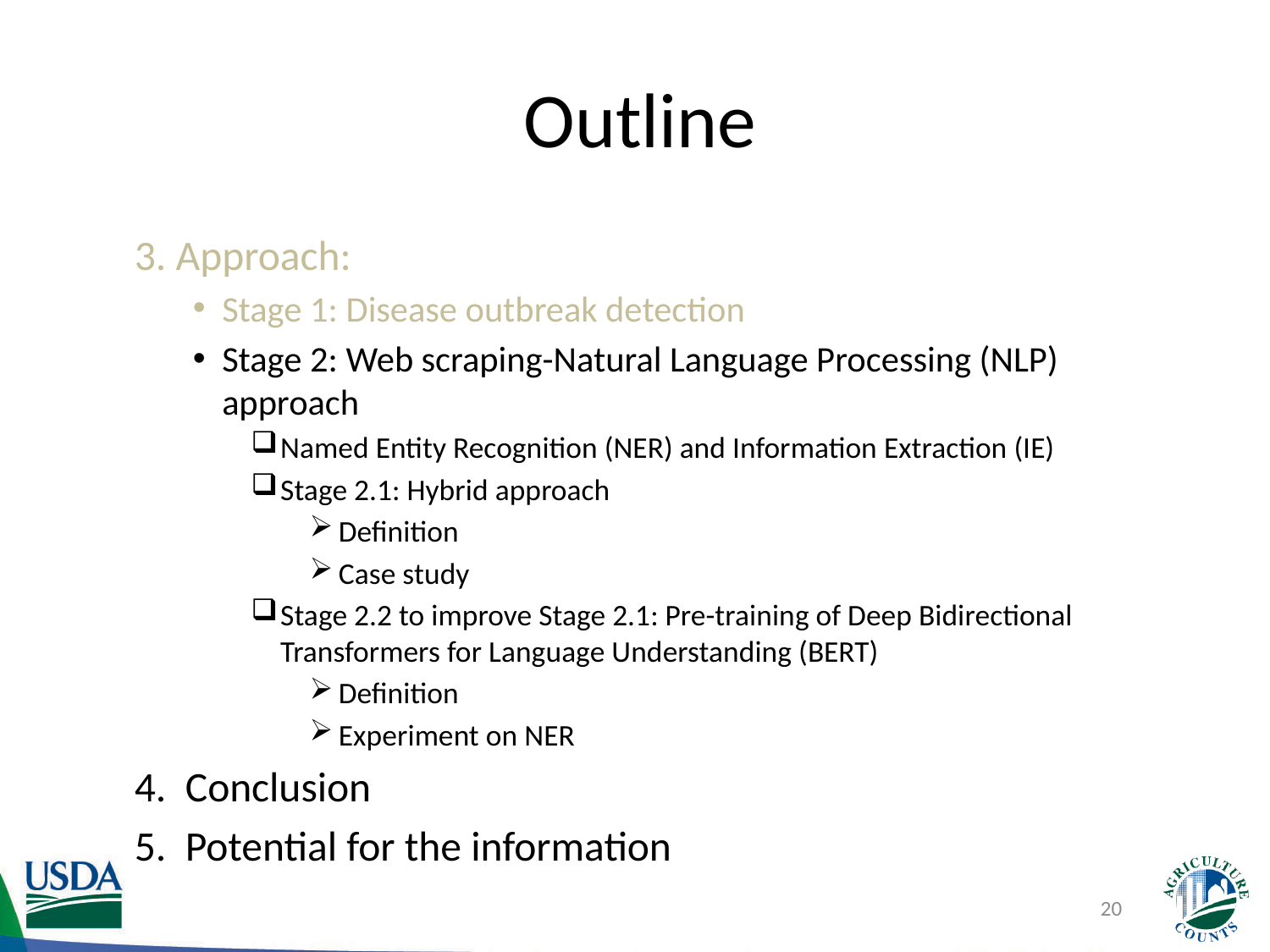

# Outline
3. Approach:
Stage 1: Disease outbreak detection
Stage 2: Web scraping-Natural Language Processing (NLP) approach
Named Entity Recognition (NER) and Information Extraction (IE)
Stage 2.1: Hybrid approach
Definition
Case study
Stage 2.2 to improve Stage 2.1: Pre-training of Deep Bidirectional Transformers for Language Understanding (BERT)
Definition
Experiment on NER
4.  Conclusion
5.  Potential for the information